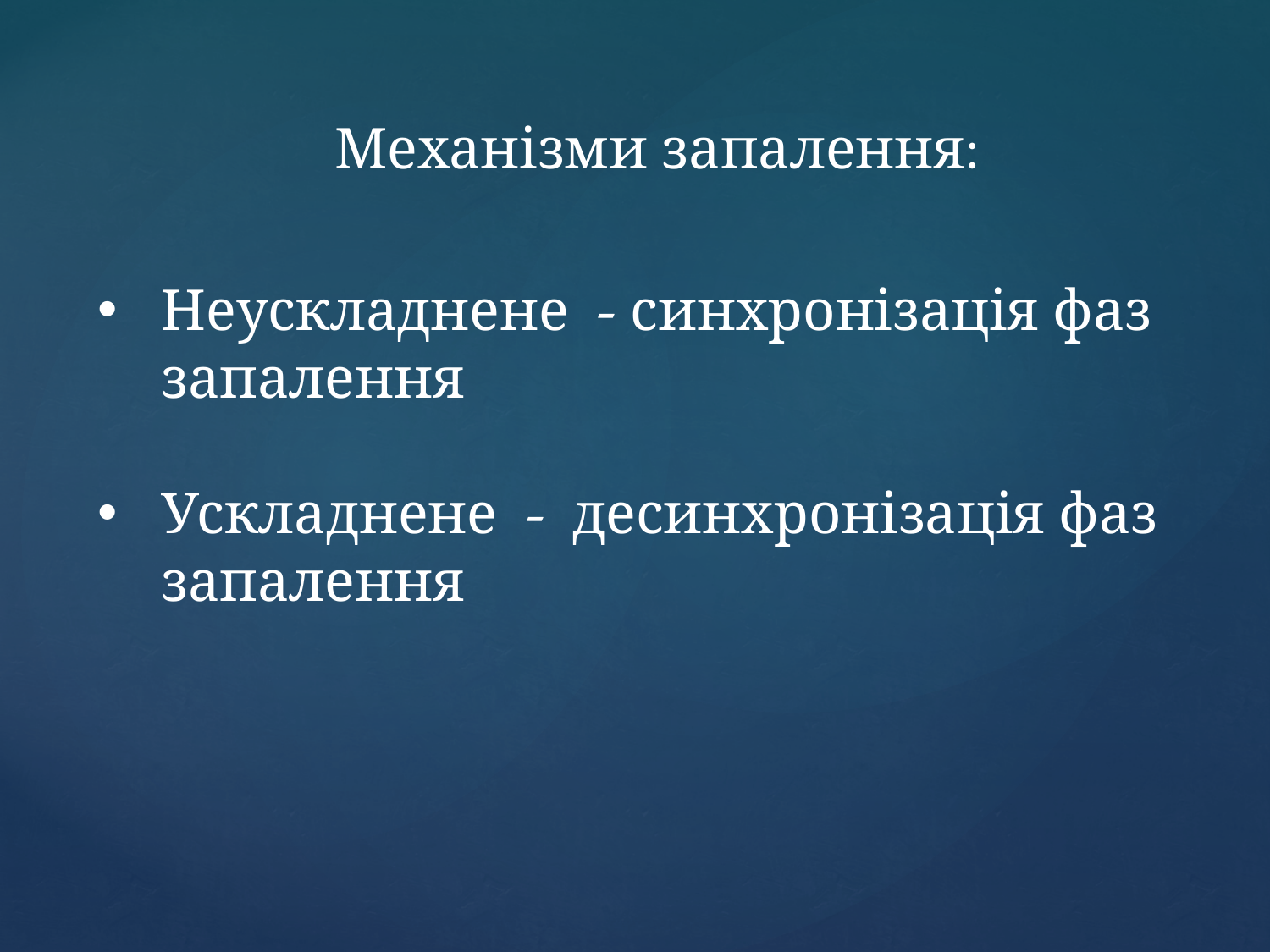

# Механізми запалення:
Неускладнене  - синхронізація фаз запалення

Ускладнене  -  десинхронізація фаз запалення